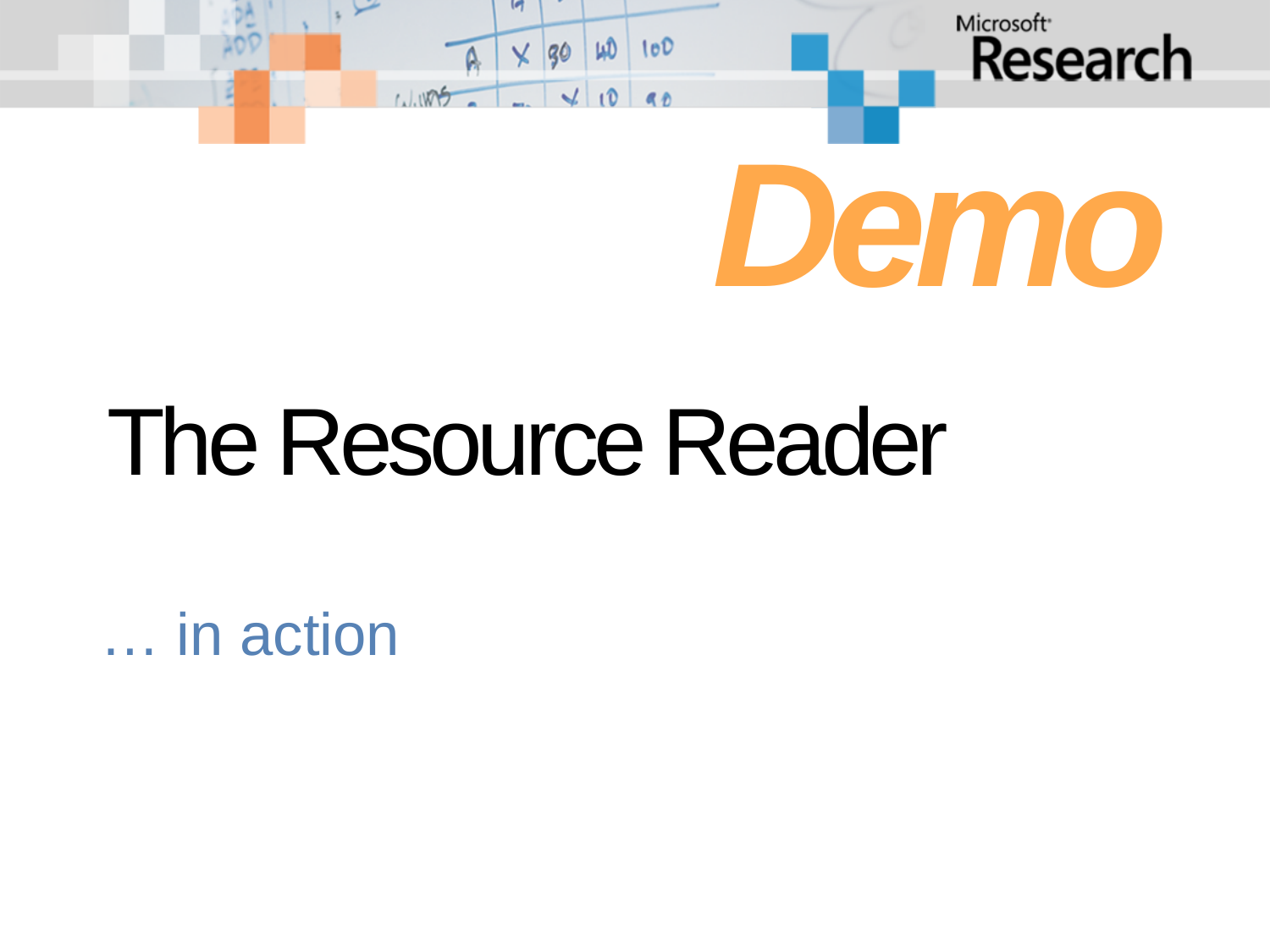

Demo
# The Resource Reader
… in action